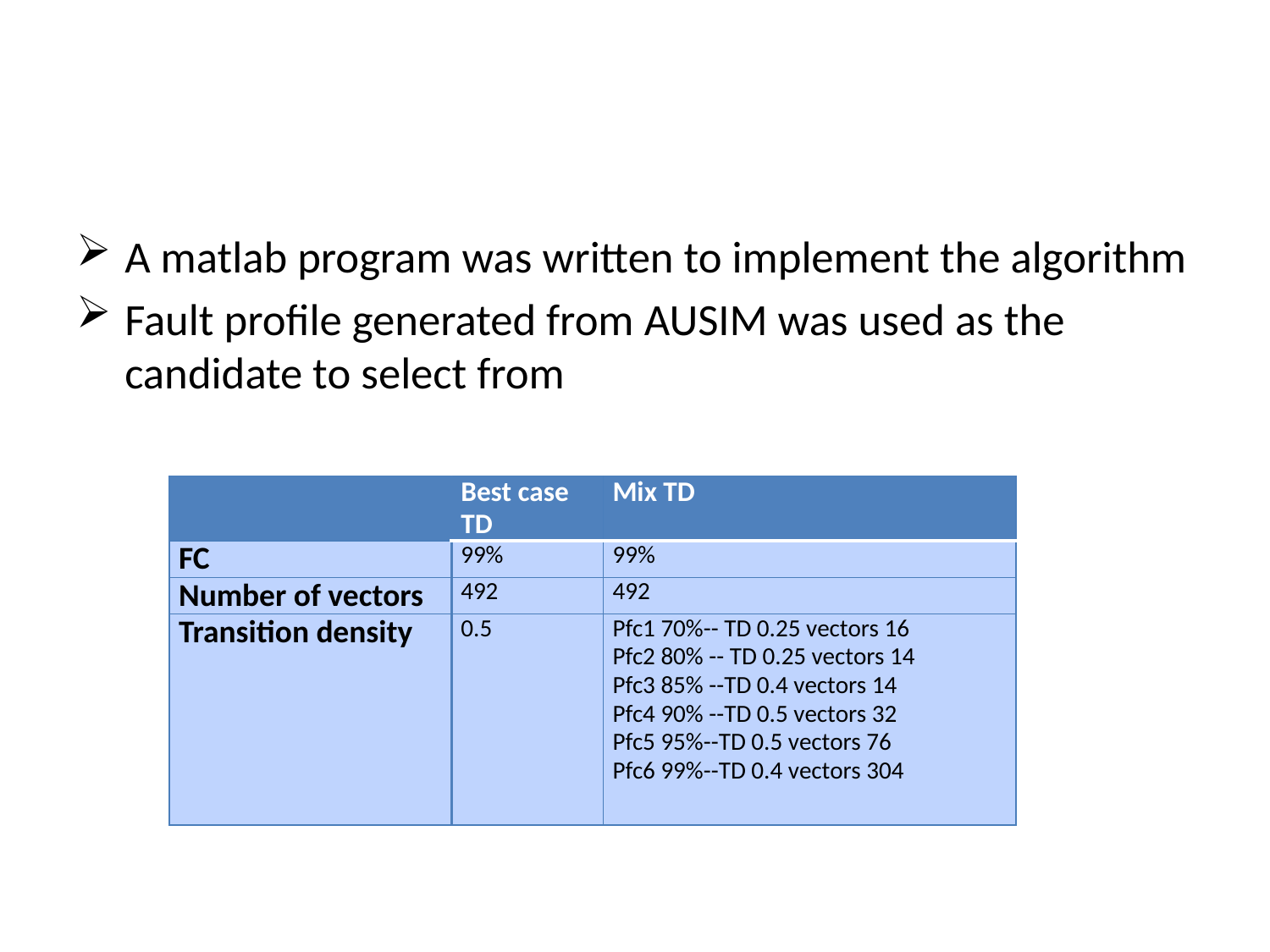

#
A matlab program was written to implement the algorithm
Fault profile generated from AUSIM was used as the candidate to select from
|  | Best case TD | Mix TD |
| --- | --- | --- |
| FC | 99% | 99% |
| Number of vectors | 492 | 492 |
| Transition density | 0.5 | Pfc1 70%-- TD 0.25 vectors 16 Pfc2 80% -- TD 0.25 vectors 14 Pfc3 85% --TD 0.4 vectors 14 Pfc4 90% --TD 0.5 vectors 32 Pfc5 95%--TD 0.5 vectors 76 Pfc6 99%--TD 0.4 vectors 304 |